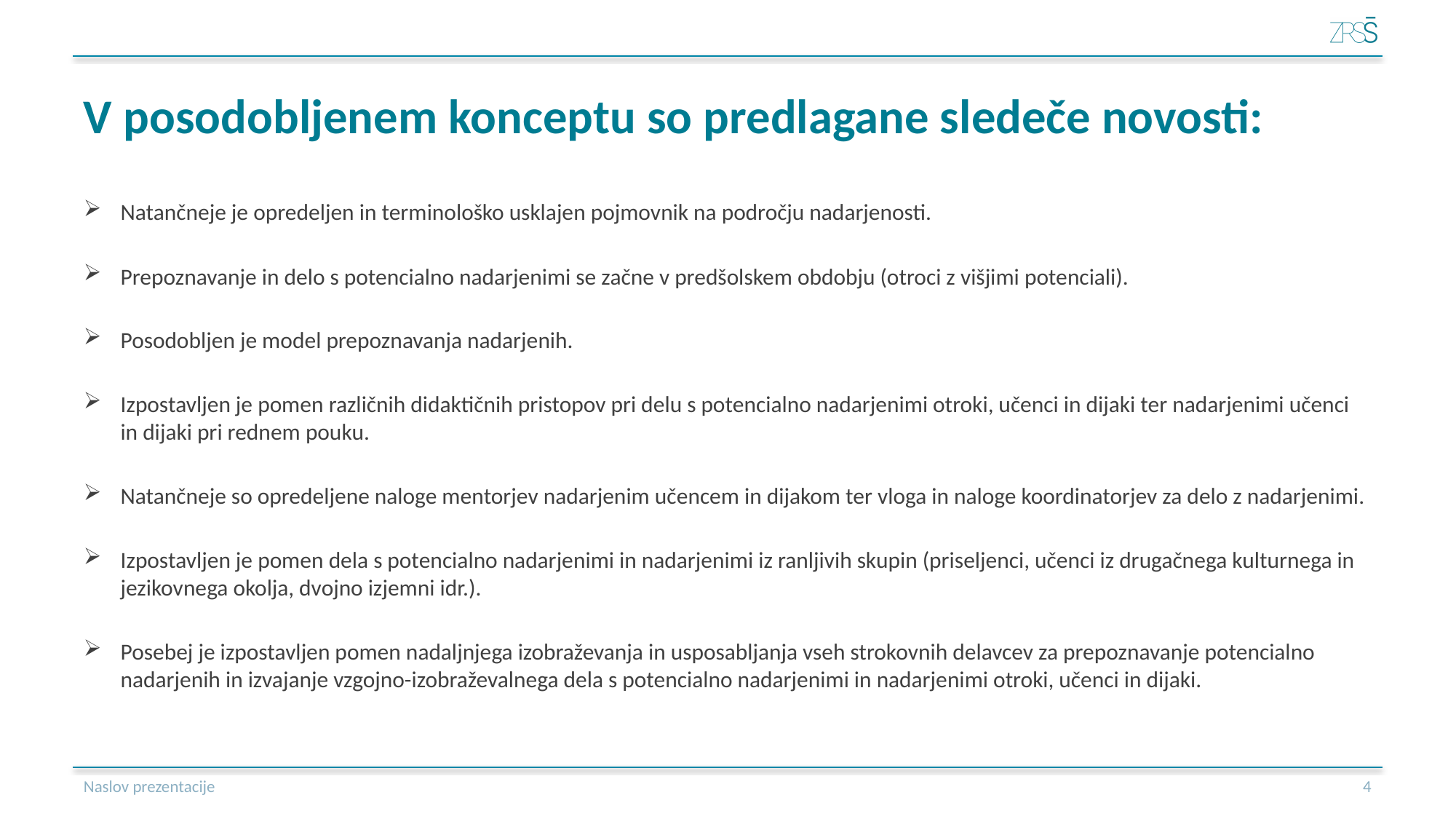

# V posodobljenem konceptu so predlagane sledeče novosti:
Natančneje je opredeljen in terminološko usklajen pojmovnik na področju nadarjenosti.

Prepoznavanje in delo s potencialno nadarjenimi se začne v predšolskem obdobju (otroci z višjimi potenciali).

Posodobljen je model prepoznavanja nadarjenih.

Izpostavljen je pomen različnih didaktičnih pristopov pri delu s potencialno nadarjenimi otroki, učenci in dijaki ter nadarjenimi učenci in dijaki pri rednem pouku.

Natančneje so opredeljene naloge mentorjev nadarjenim učencem in dijakom ter vloga in naloge koordinatorjev za delo z nadarjenimi.

Izpostavljen je pomen dela s potencialno nadarjenimi in nadarjenimi iz ranljivih skupin (priseljenci, učenci iz drugačnega kulturnega in jezikovnega okolja, dvojno izjemni idr.).

Posebej je izpostavljen pomen nadaljnjega izobraževanja in usposabljanja vseh strokovnih delavcev za prepoznavanje potencialno nadarjenih in izvajanje vzgojno-izobraževalnega dela s potencialno nadarjenimi in nadarjenimi otroki, učenci in dijaki.

Naslov prezentacije
4